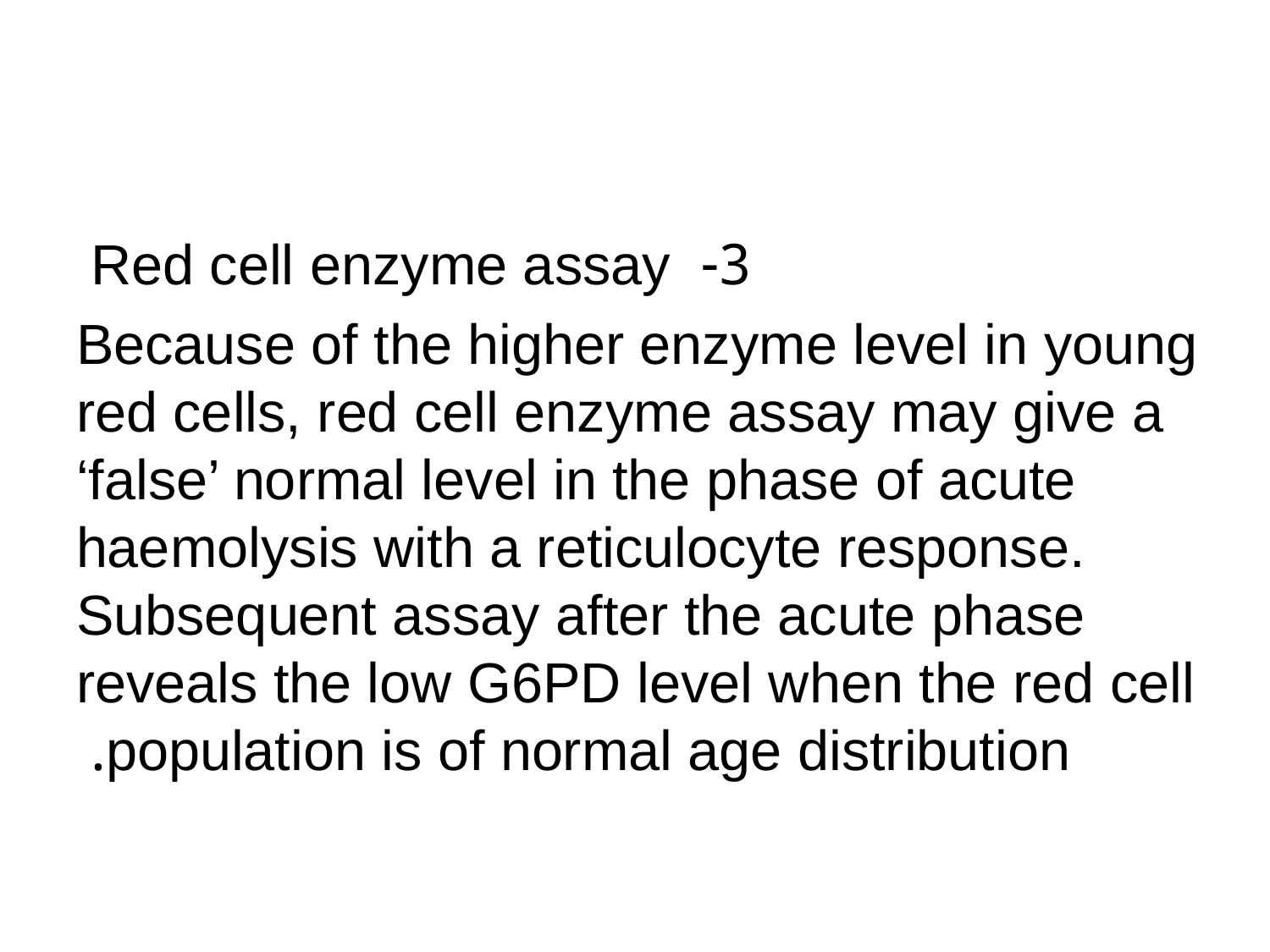

#
3-  Red cell enzyme assay
Because of the higher enzyme level in young red cells, red cell enzyme assay may give a ‘false’ normal level in the phase of acute haemolysis with a reticulocyte response. Subsequent assay after the acute phase reveals the low G6PD level when the red cell population is of normal age distribution.